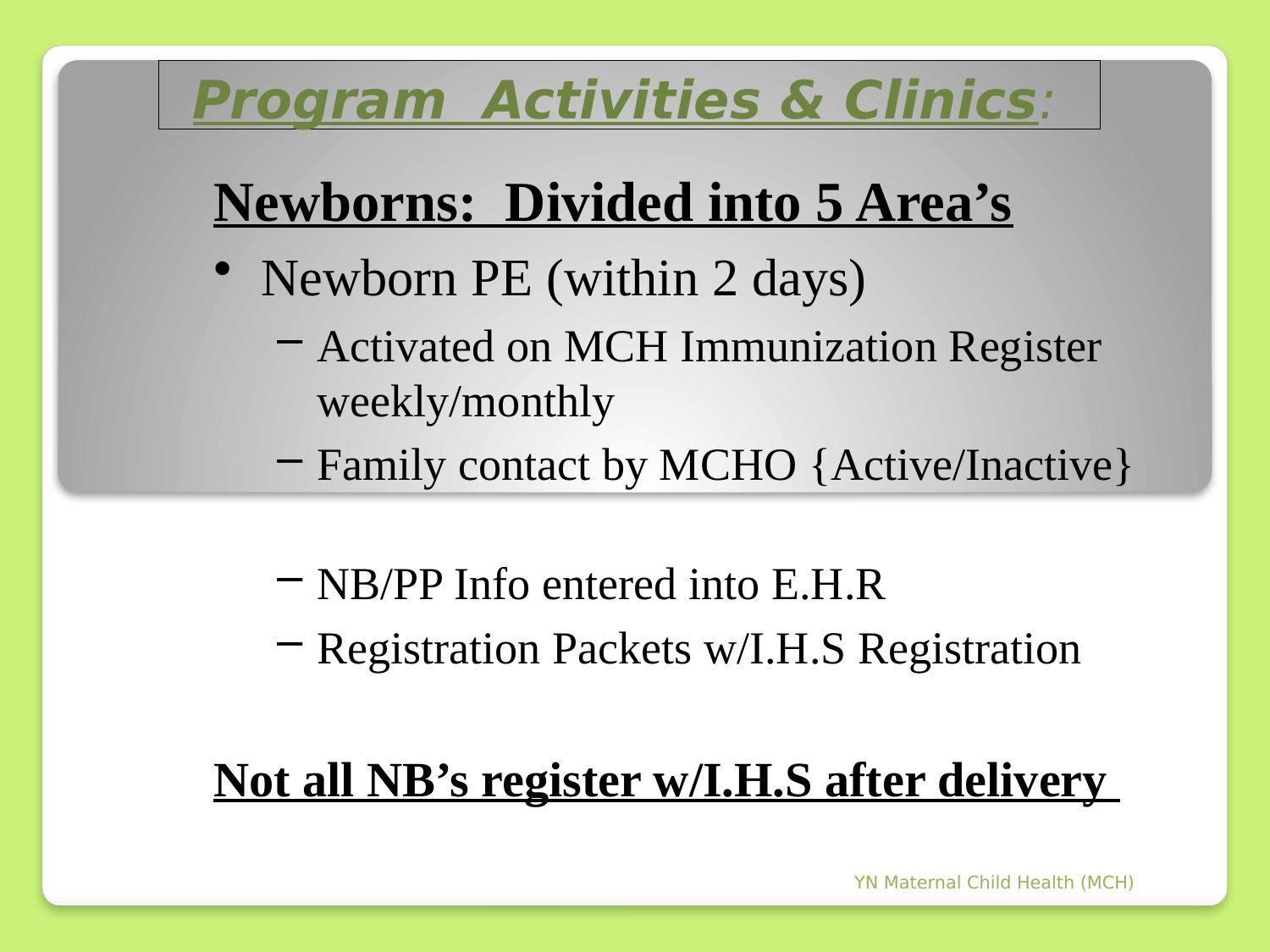

#

Program  Activities & Clinics:
Newborns:  Divided into 5 Area’s
Newborn PE (within 2 days)
Activated on MCH Immunization Register weekly/monthly
Family contact by MCHO {Active/Inactive}
NB/PP Info entered into E.H.R
Registration Packets w/I.H.S Registration

Not all NB’s register w/I.H.S after delivery
YN Maternal Child Health (MCH)